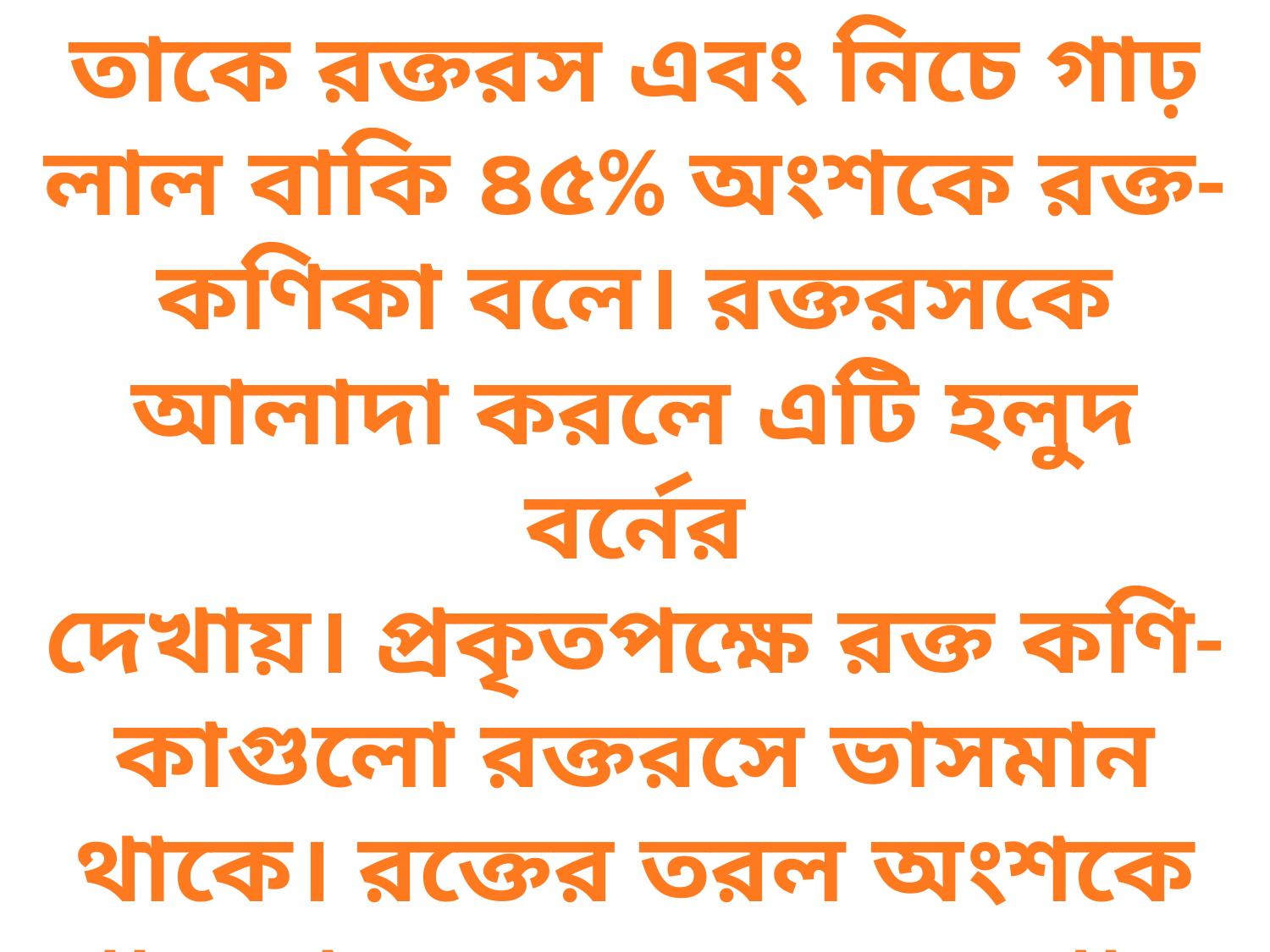

তাকে রক্তরস এবং নিচে গাঢ়
লাল বাকি ৪৫% অংশকে রক্ত-
কণিকা বলে। রক্তরসকে আলাদা করলে এটি হলুদ বর্নের
দেখায়। প্রকৃতপক্ষে রক্ত কণি-
কাগুলো রক্তরসে ভাসমান থাকে। রক্তের তরল অংশকে
প্লাজমা বলে। রক্তরসের প্রায়